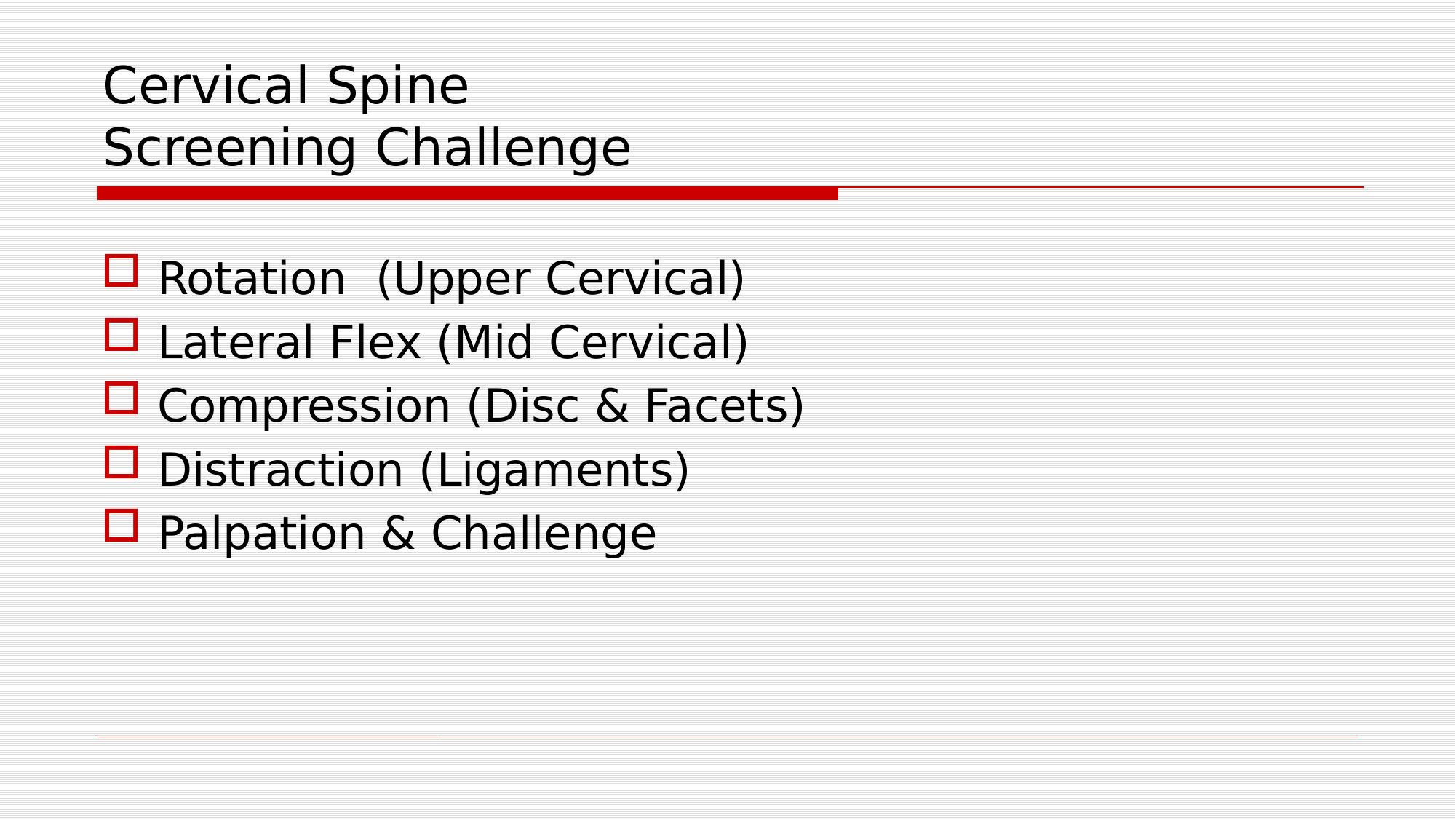

# Cervical Spine Screening Challenge

Rotation  (Upper Cervical)
Lateral Flex (Mid Cervical)
Compression (Disc & Facets)
Distraction (Ligaments)
Palpation & Challenge